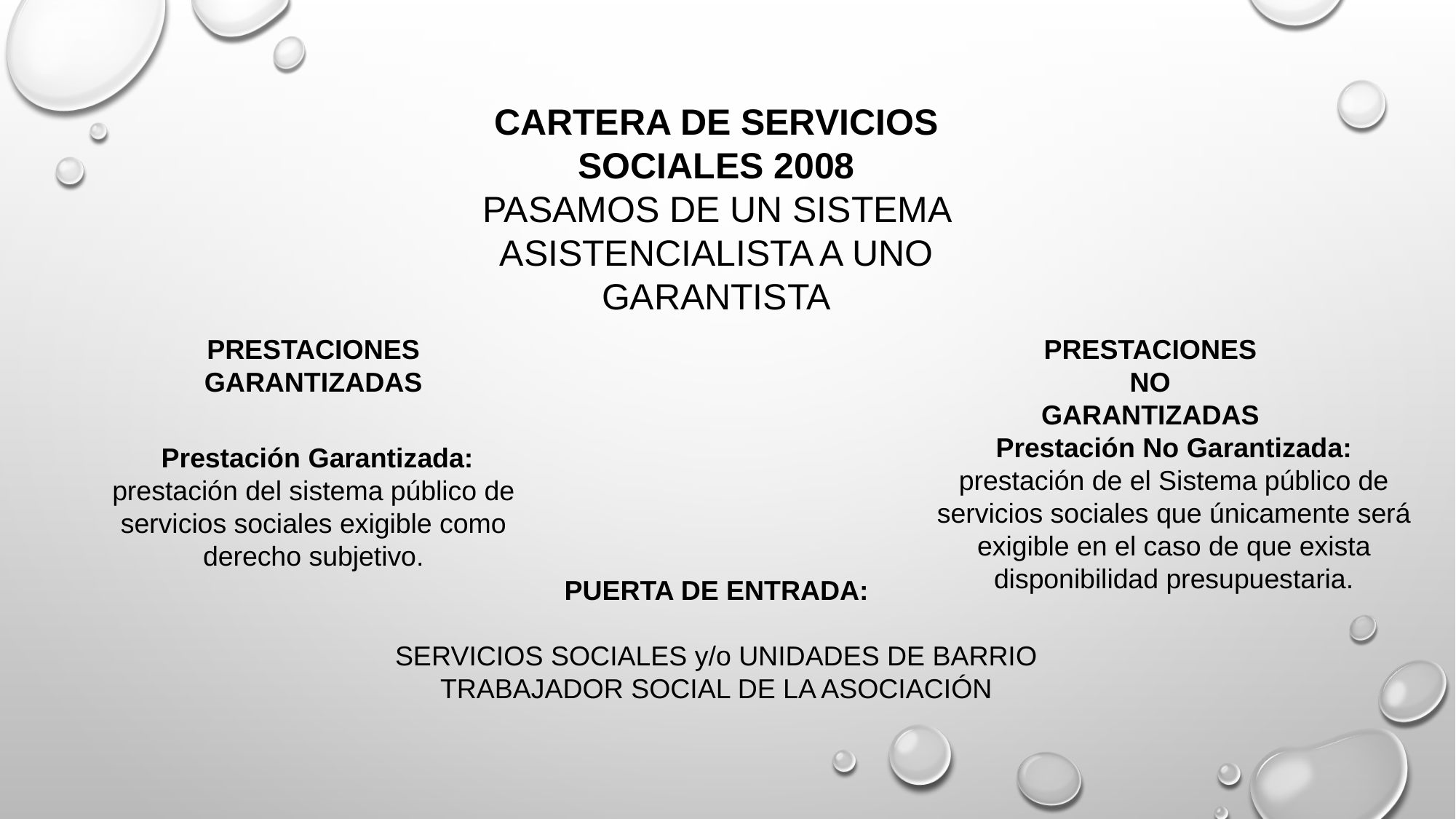

CARTERA DE SERVICIOS SOCIALES 2008
PASAMOS DE UN SISTEMA ASISTENCIALISTA A UNO GARANTISTA
PRESTACIONES NO GARANTIZADAS
PRESTACIONES GARANTIZADAS
Prestación No Garantizada: prestación de el Sistema público de servicios sociales que únicamente será exigible en el caso de que exista disponibilidad presupuestaria.

 Prestación Garantizada: prestación del sistema público de servicios sociales exigible como derecho subjetivo.

PUERTA DE ENTRADA:

SERVICIOS SOCIALES y/o UNIDADES DE BARRIO
TRABAJADOR SOCIAL DE LA ASOCIACIÓN